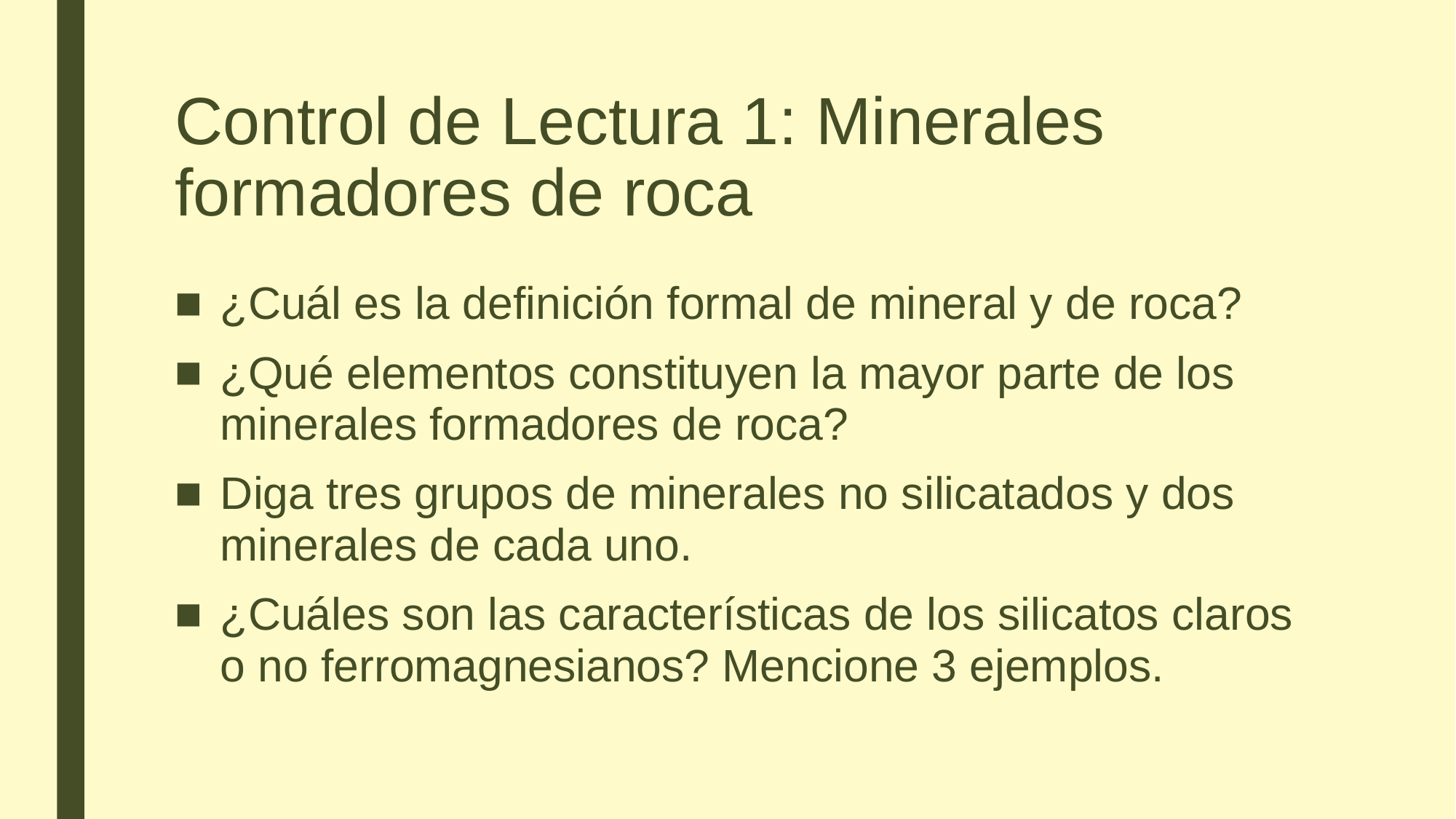

# Control de Lectura 1: Minerales formadores de roca
¿Cuál es la definición formal de mineral y de roca?
¿Qué elementos constituyen la mayor parte de los minerales formadores de roca?
Diga tres grupos de minerales no silicatados y dos minerales de cada uno.
¿Cuáles son las características de los silicatos claros o no ferromagnesianos? Mencione 3 ejemplos.